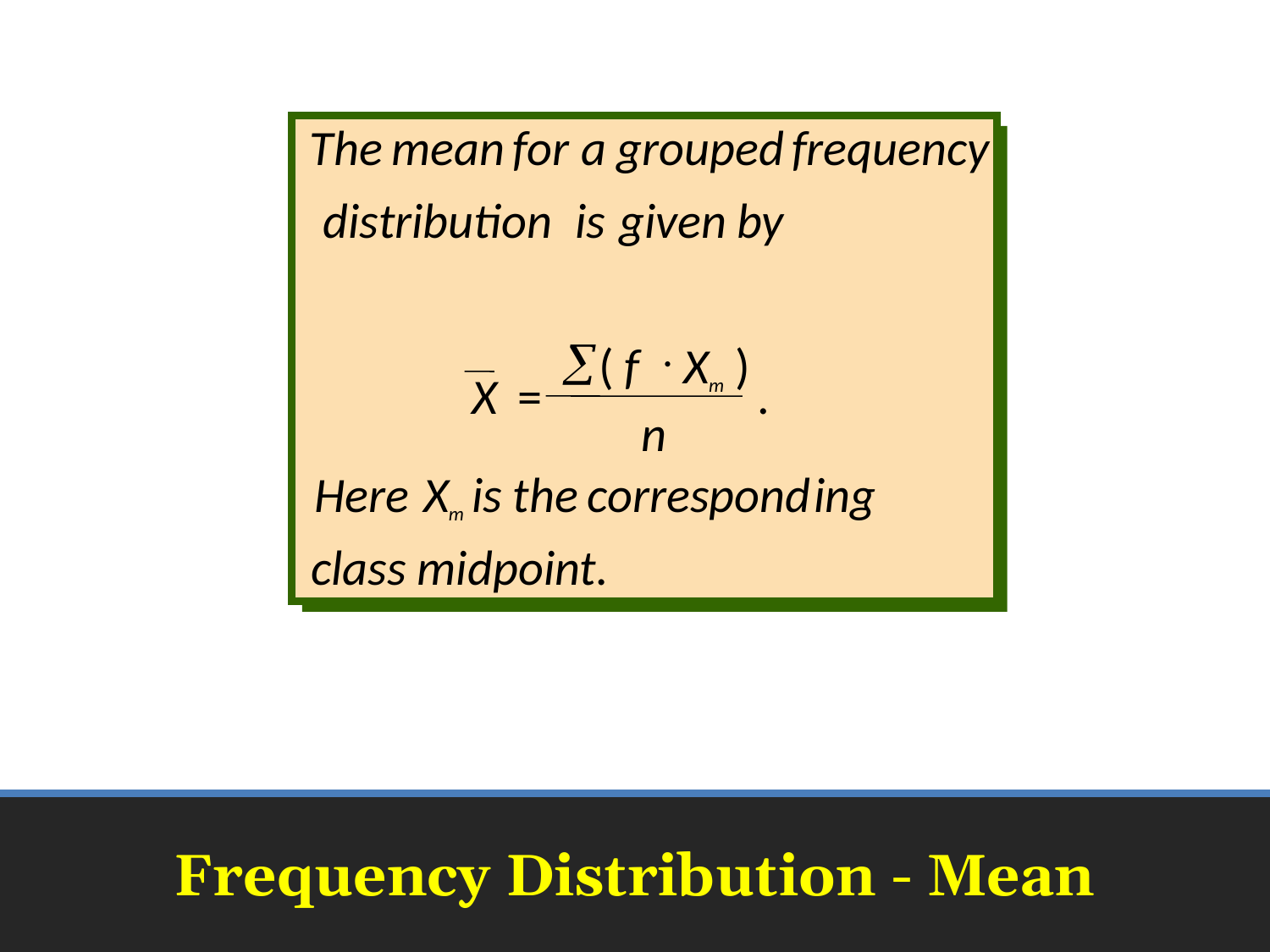

The

mean

for

a

grouped

frequency

  distribution

is

given

by
⋅
∑
(
f
X
)

X
=
.

m

n
Here

X
 is

 the

 correspond
  ing

m
class

midpoint.

# Frequency Distribution - Mean